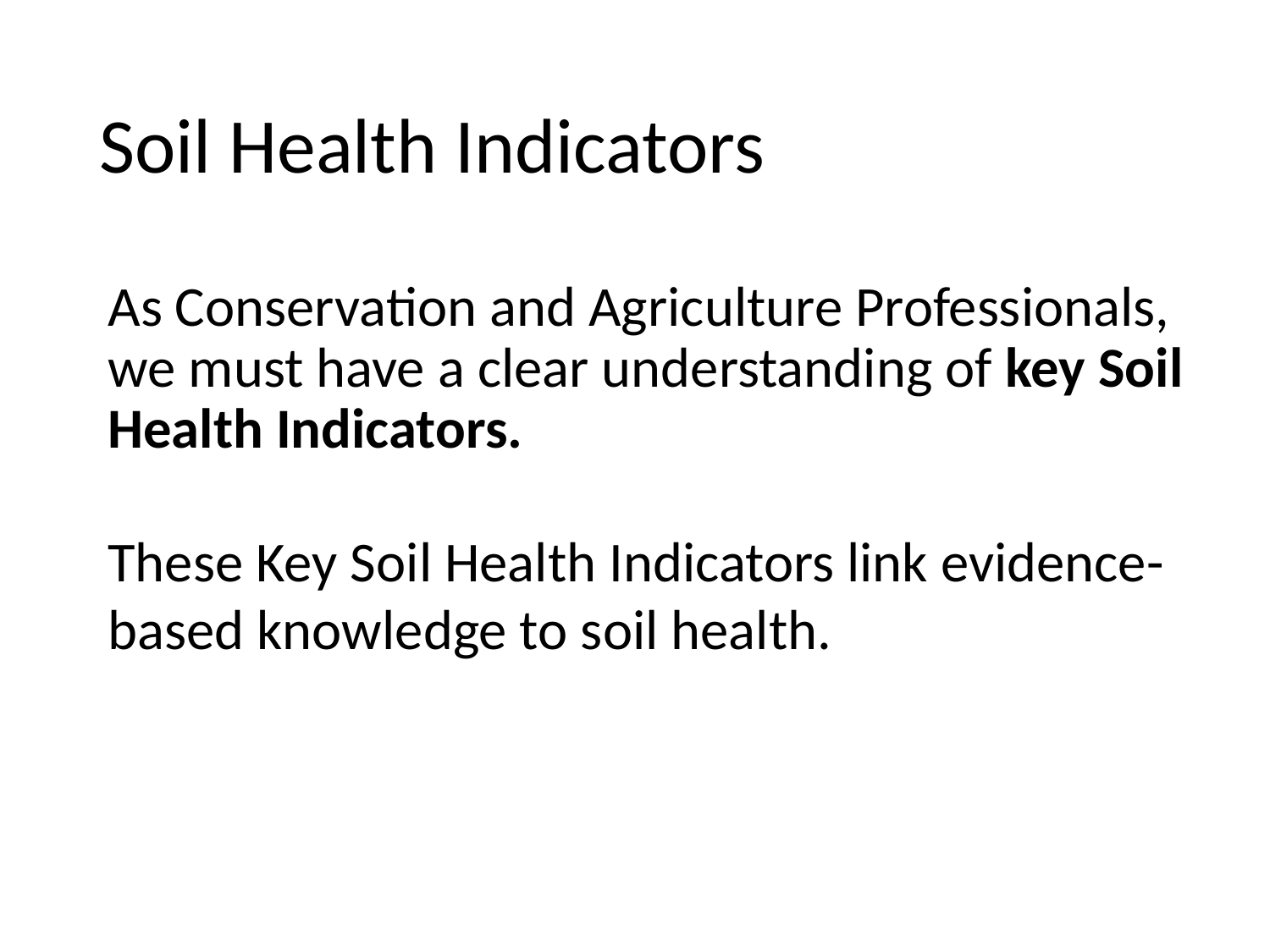

# Soil Health Indicators
As Conservation and Agriculture Professionals, we must have a clear understanding of key Soil Health Indicators.

These Key Soil Health Indicators link evidence-based knowledge to soil health.